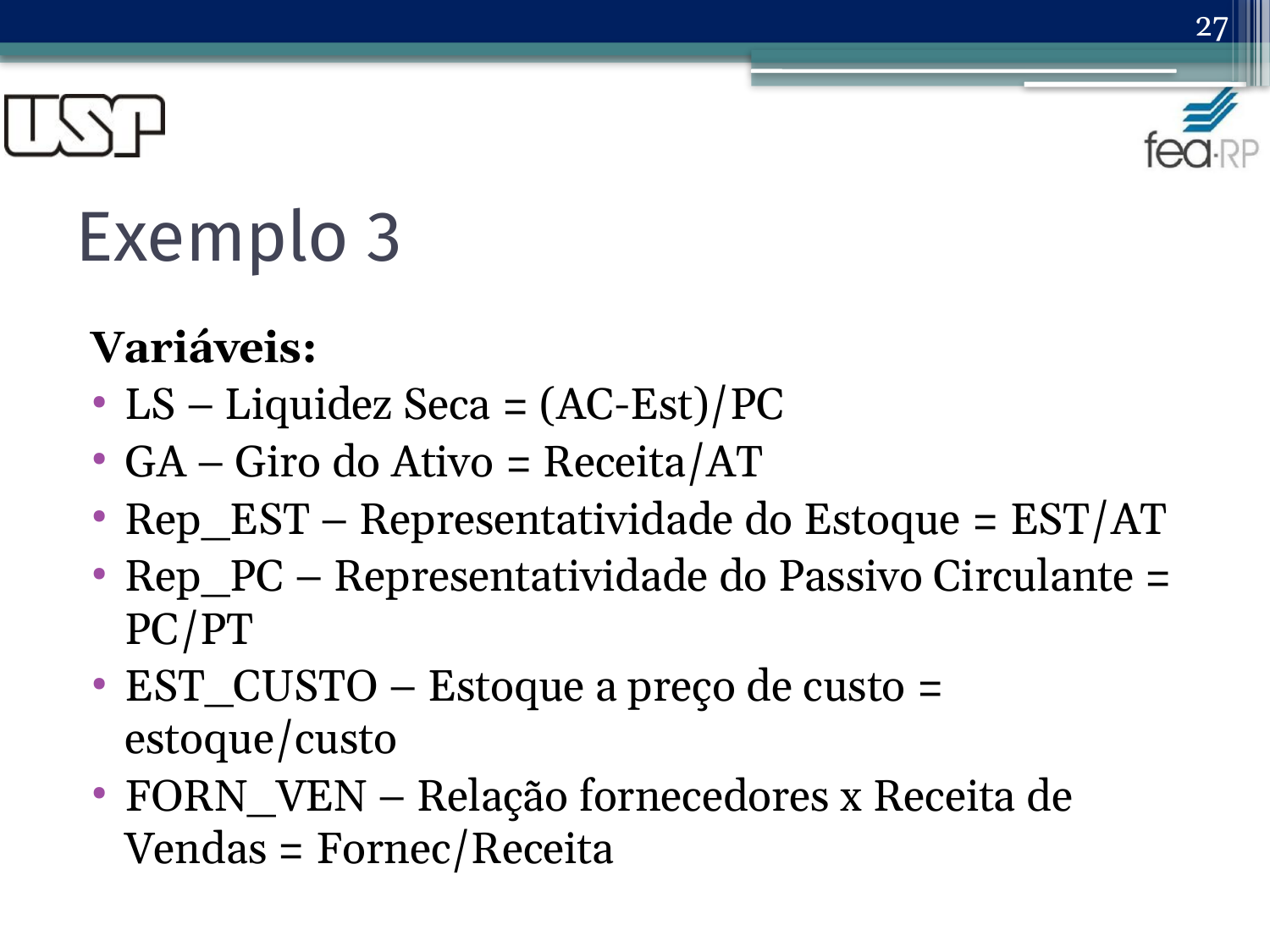

27
# Exemplo 3
Variáveis:
LS – Liquidez Seca = (AC-Est)/PC
GA – Giro do Ativo = Receita/AT
Rep_EST – Representatividade do Estoque = EST/AT
Rep_PC – Representatividade do Passivo Circulante = PC/PT
EST_CUSTO – Estoque a preço de custo = estoque/custo
FORN_VEN – Relação fornecedores x Receita de Vendas = Fornec/Receita